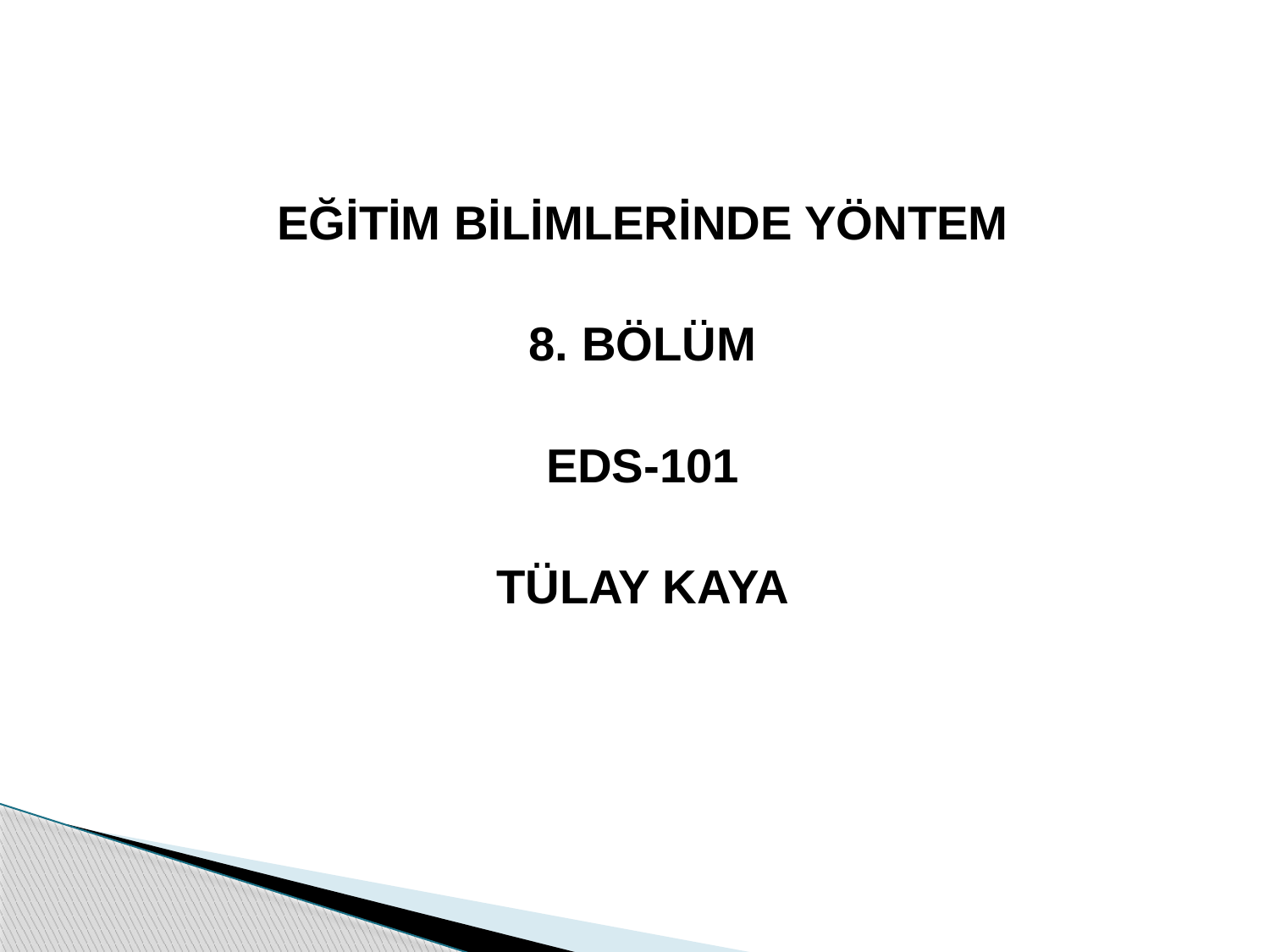

EĞİTİM BİLİMLERİNDE YÖNTEM
8. BÖLÜM
EDS-101
TÜLAY KAYA